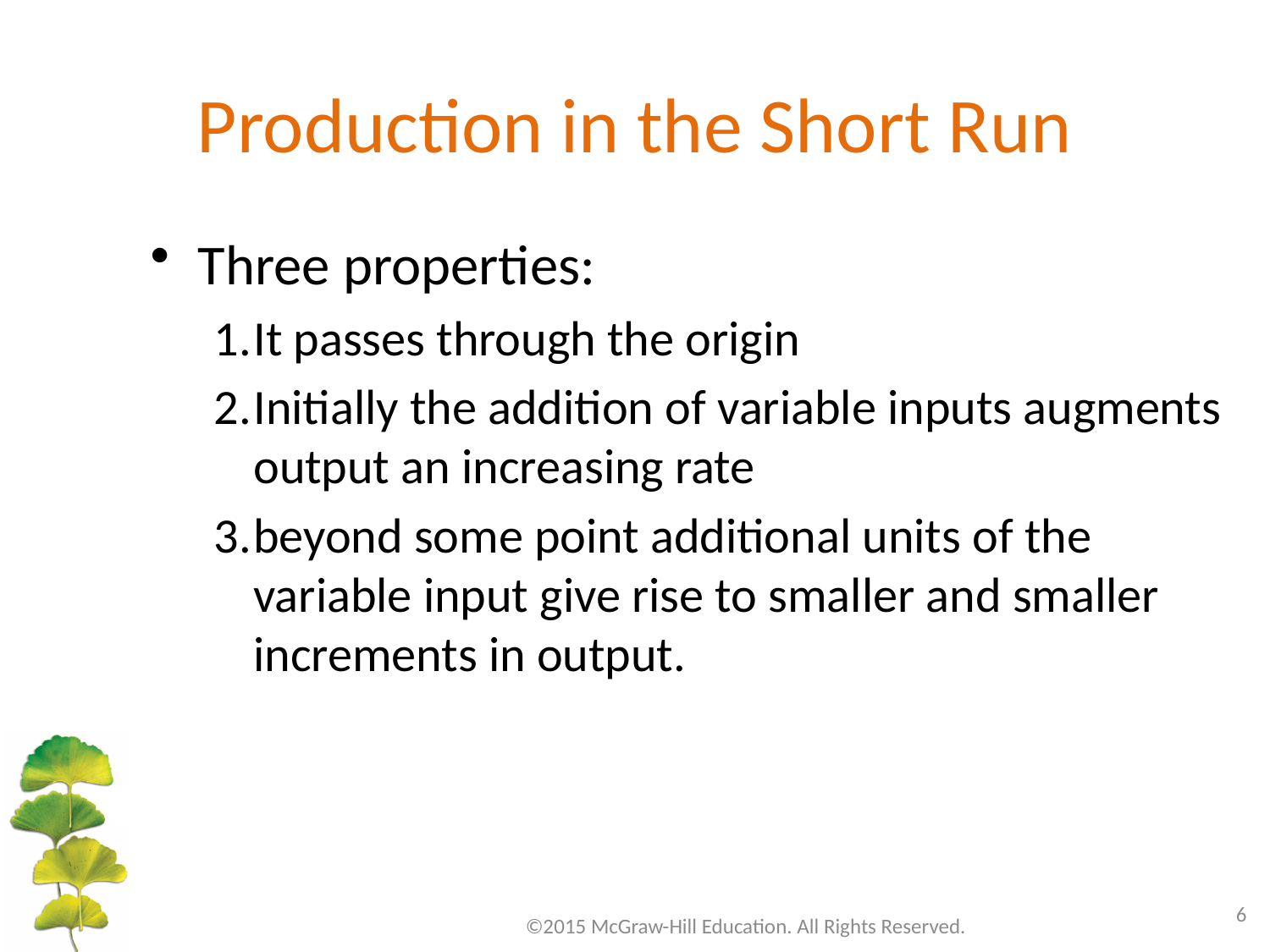

# Production in the Short Run
Three properties:
It passes through the origin
Initially the addition of variable inputs augments output an increasing rate
beyond some point additional units of the variable input give rise to smaller and smaller increments in output.
6
©2015 McGraw-Hill Education. All Rights Reserved.